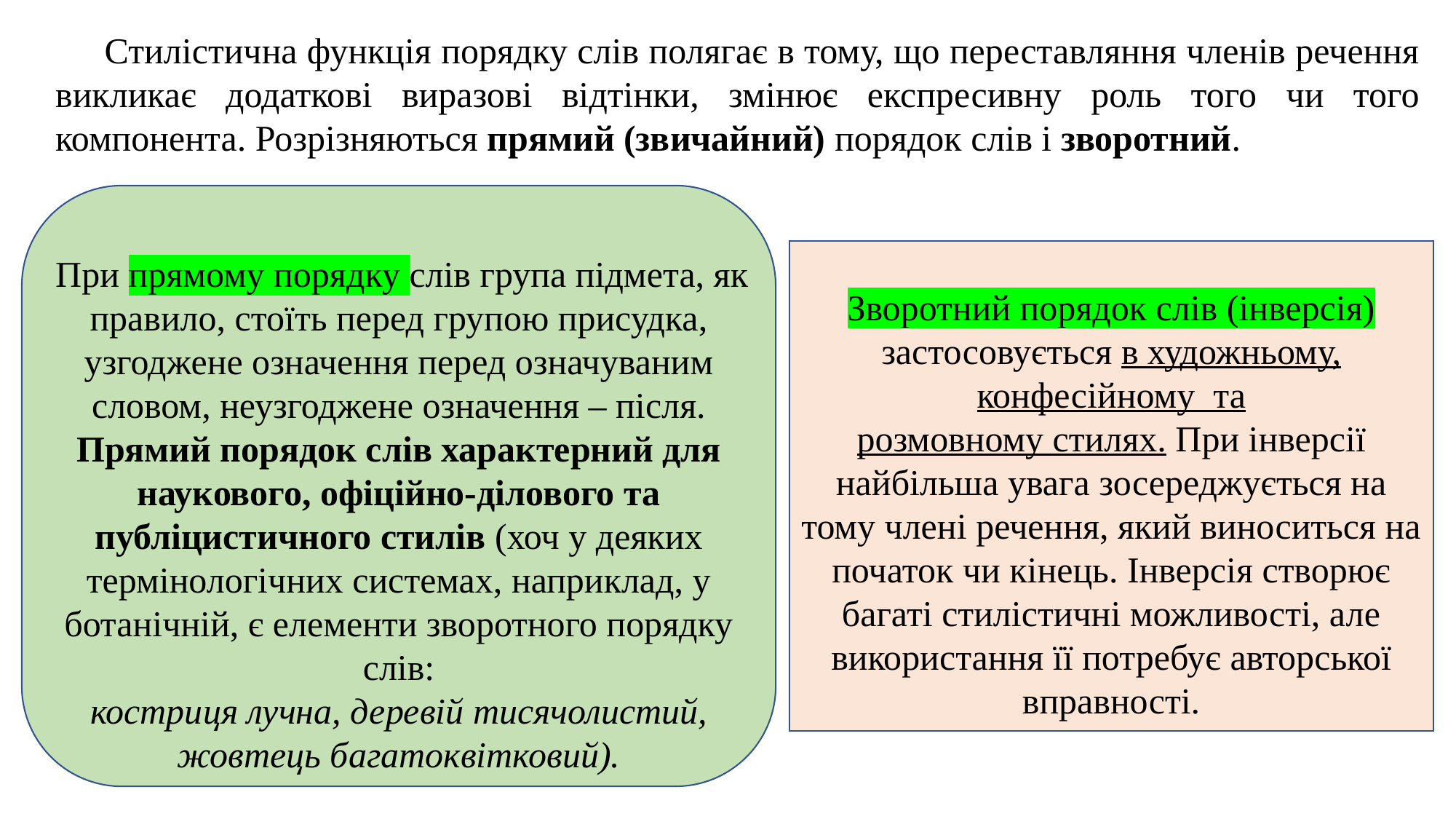

Стилістична функція порядку слів полягає в тому, що переставляння членів речення викликає додаткові виразові відтінки, змінює експресивну роль того чи того компонента. Розрізняються прямий (звичайний) порядок слів і зворотний.

Зворотний порядок слів (інверсія) застосовується в художньому, конфесійному  та
розмовному стилях. При інверсії найбільша увага зосереджується на тому члені речення, який виноситься на початок чи кінець. Інверсія створює багаті стилістичні можливості, але використання її потребує авторської вправності.
 При прямому порядку слів група підмета, як правило, стоїть перед групою присудка, узгоджене означення перед означуваним словом, неузгоджене означення – після. Прямий порядок слів характерний для наукового, офіційно-ділового та публіцистичного стилів (хоч у деяких термінологічних системах, наприклад, у ботанічній, є елементи зворотного порядку слів:
костриця лучна, деревій тисячолистий, жовтець багатоквітковий).